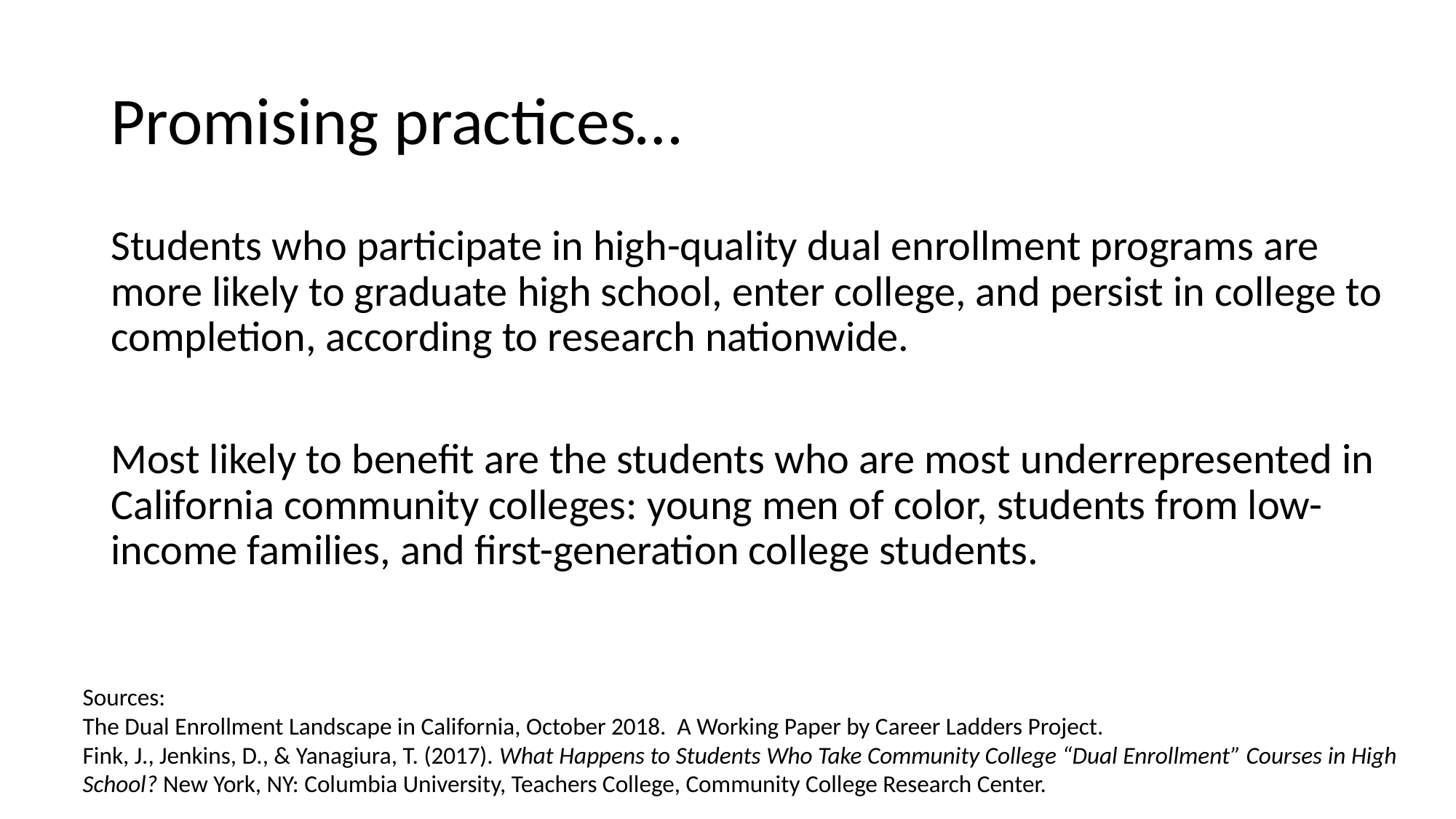

# Promising practices…
Students who participate in high-quality dual enrollment programs are more likely to graduate high school, enter college, and persist in college to completion, according to research nationwide.

Most likely to benefit are the students who are most underrepresented in California community colleges: young men of color, students from low-income families, and first-generation college students.
Sources:
The Dual Enrollment Landscape in California, October 2018.  A Working Paper by Career Ladders Project.
Fink, J., Jenkins, D., & Yanagiura, T. (2017). What Happens to Students Who Take Community College “Dual Enrollment” Courses in High School? New York, NY: Columbia University, Teachers College, Community College Research Center.